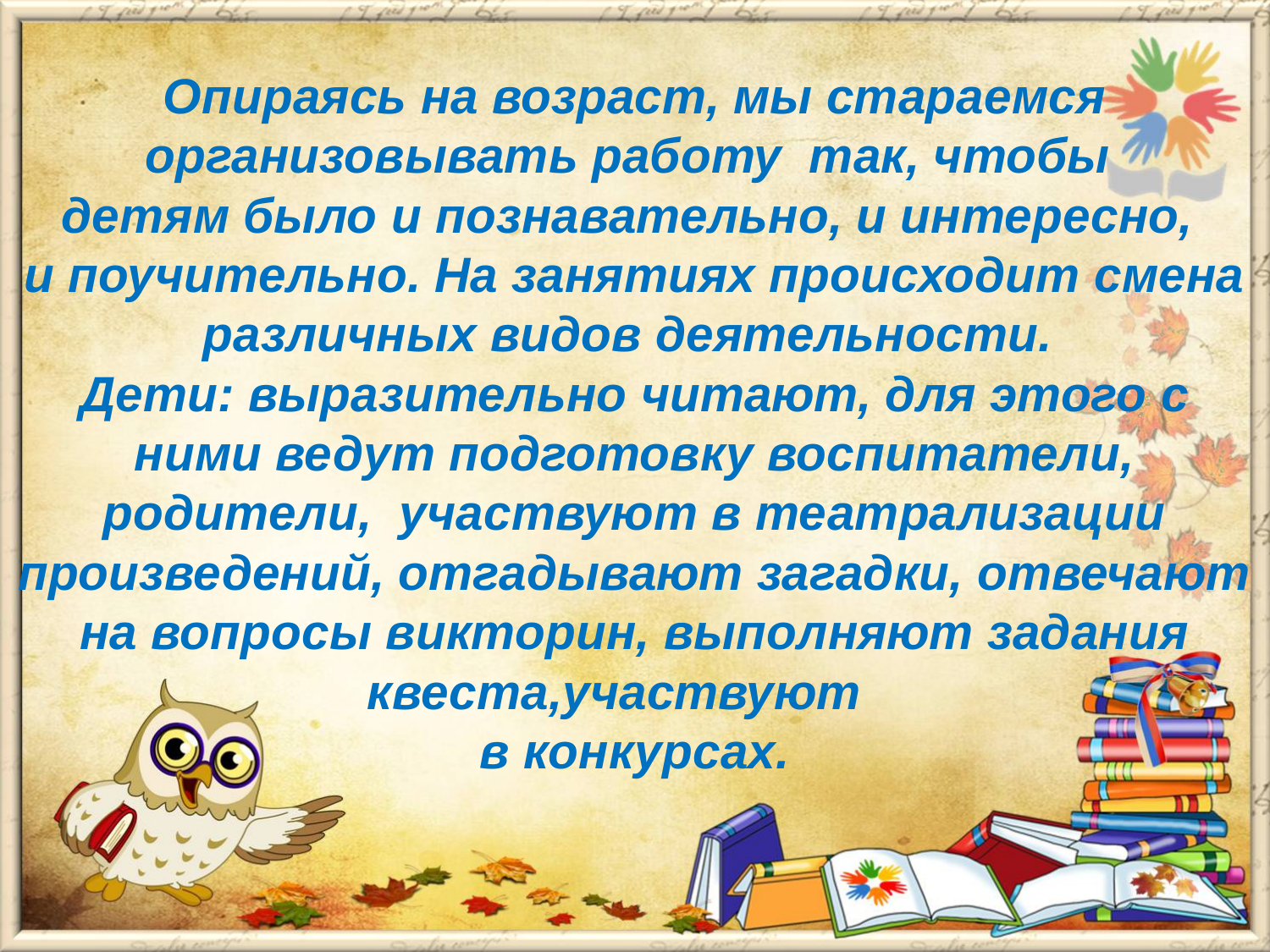

# Опираясь на возраст, мы стараемся организовывать работу  так, чтобы детям было и познавательно, и интересно, и поучительно. На занятиях происходит смена различных видов деятельности. Дети: выразительно читают, для этого с ними ведут подготовку воспитатели, родители,  участвуют в театрализации произведений, отгадывают загадки, отвечают на вопросы викторин, выполняют задания квеста,участвуют в конкурсах.